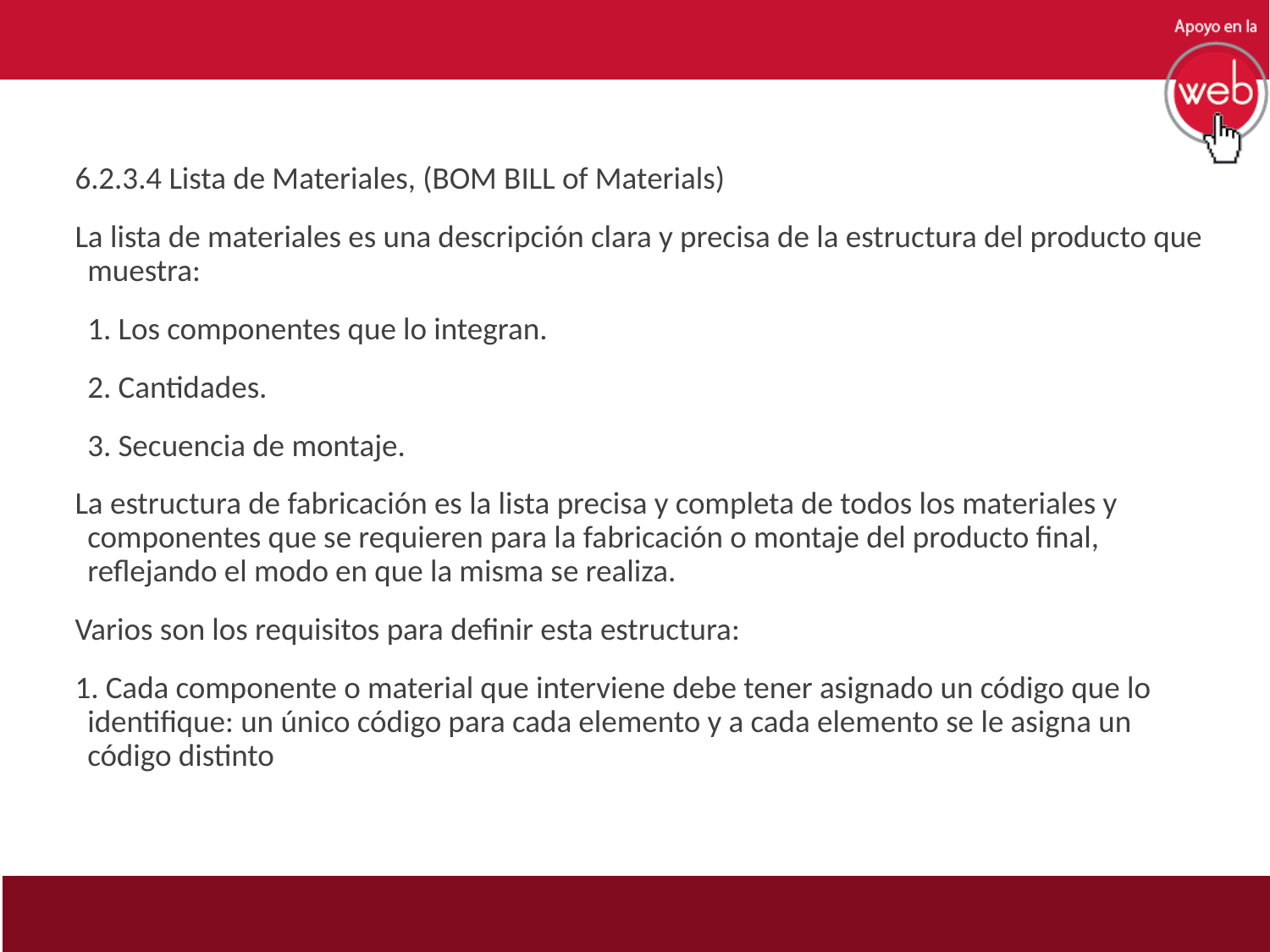

6.2.3.4 Lista de Materiales, (BOM BILL of Materials)
La lista de materiales es una descripción clara y precisa de la estructura del producto que muestra:
1. Los componentes que lo integran.
2. Cantidades.
3. Secuencia de montaje.
La estructura de fabricación es la lista precisa y completa de todos los materiales y componentes que se requieren para la fabricación o montaje del producto final, reflejando el modo en que la misma se realiza.
Varios son los requisitos para definir esta estructura:
1. Cada componente o material que interviene debe tener asignado un código que lo identifique: un único código para cada elemento y a cada elemento se le asigna un código distinto